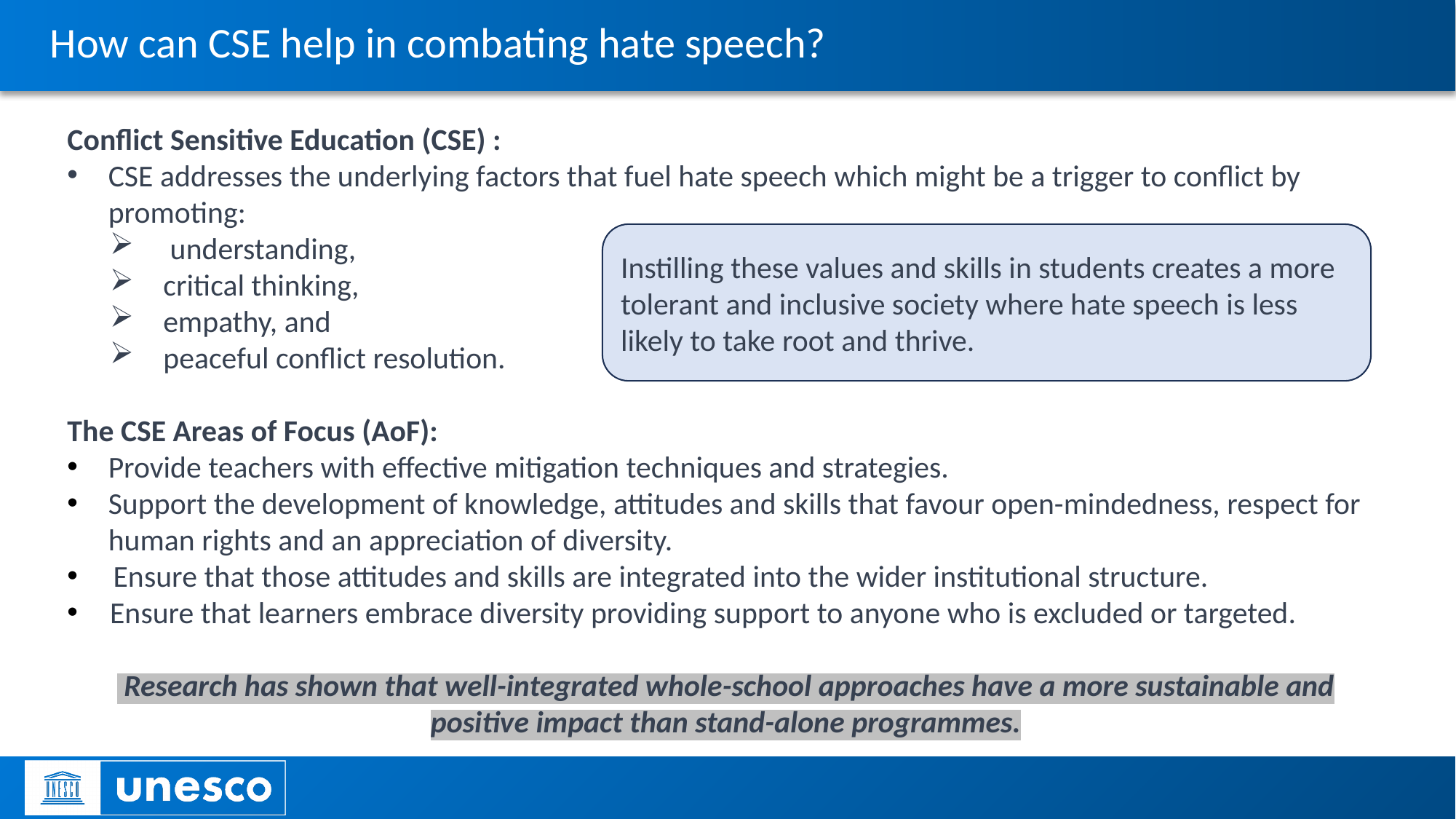

# How can CSE help in combating hate speech?
Conflict Sensitive Education (CSE) :
CSE addresses the underlying factors that fuel hate speech which might be a trigger to conflict by promoting:
 understanding,
critical thinking,
empathy, and
peaceful conflict resolution.

The CSE Areas of Focus (AoF):
Provide teachers with effective mitigation techniques and strategies.
Support the development of knowledge, attitudes and skills that favour open-mindedness, respect for human rights and an appreciation of diversity.
  Ensure that those attitudes and skills are integrated into the wider institutional structure.
Ensure that learners embrace diversity providing support to anyone who is excluded or targeted.

 Research has shown that well-integrated whole-school approaches have a more sustainable and positive impact than stand-alone programmes.

Instilling these values and skills in students creates a more tolerant and inclusive society where hate speech is less likely to take root and thrive.